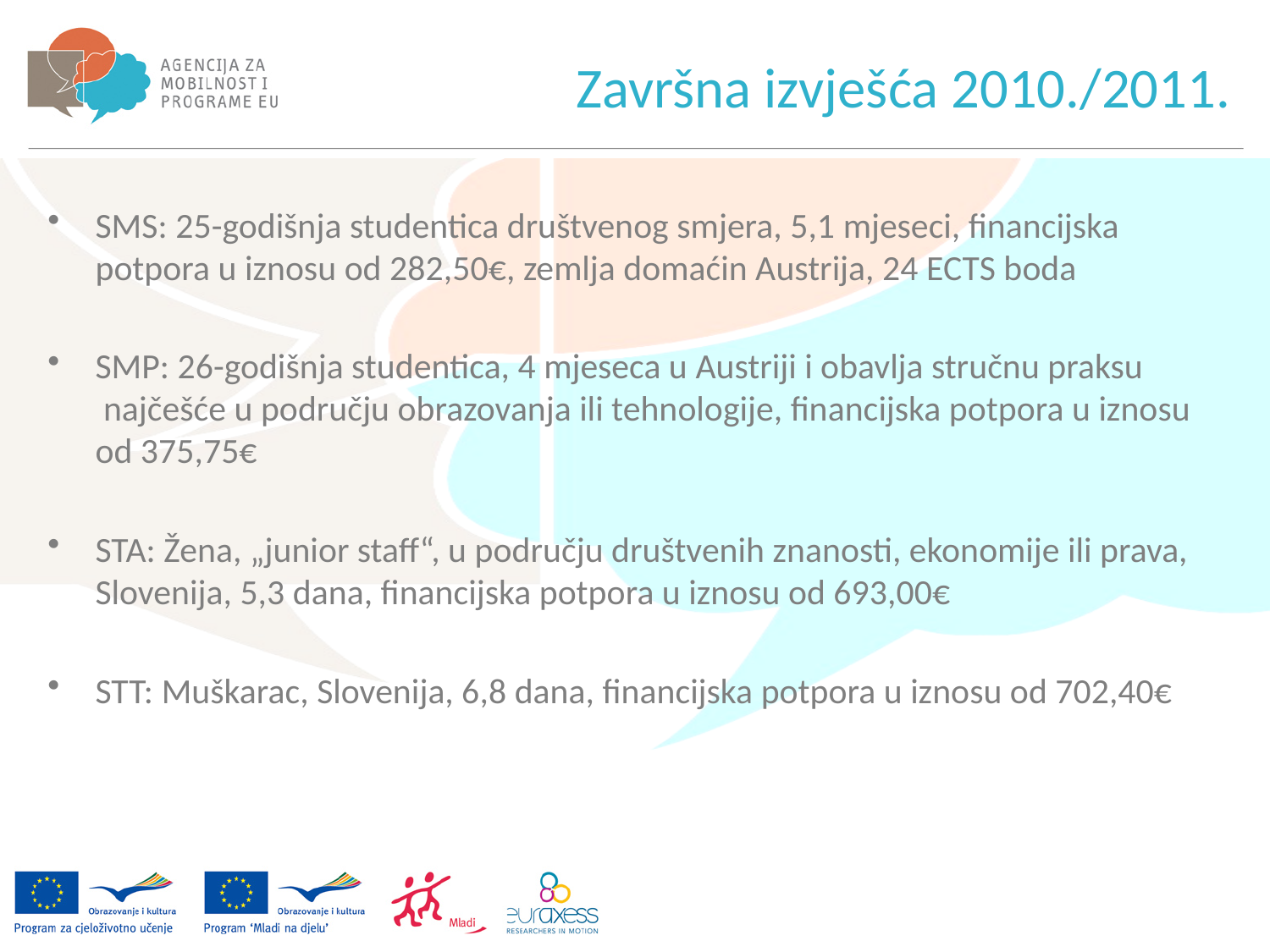

Završna izvješća 2010./2011.
SMS: 25-godišnja studentica društvenog smjera, 5,1 mjeseci, financijska potpora u iznosu od 282,50€, zemlja domaćin Austrija, 24 ECTS boda

SMP: 26-godišnja studentica, 4 mjeseca u Austriji i obavlja stručnu praksu  najčešće u području obrazovanja ili tehnologije, financijska potpora u iznosu od 375,75€

STA: Žena, „junior staff“, u području društvenih znanosti, ekonomije ili prava, Slovenija, 5,3 dana, financijska potpora u iznosu od 693,00€

STT: Muškarac, Slovenija, 6,8 dana, financijska potpora u iznosu od 702,40€